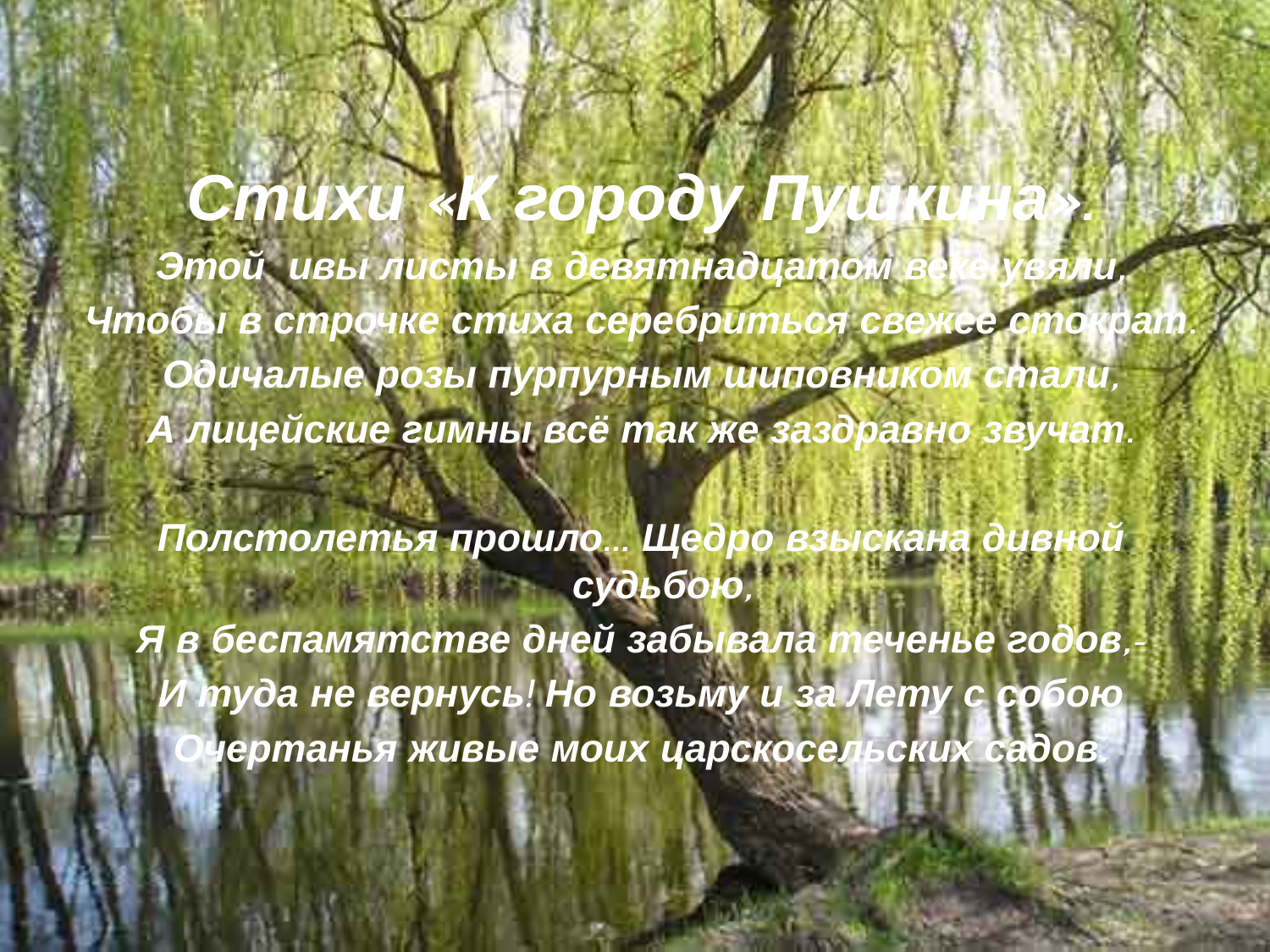

Стихи «К городу Пушкина».
Этой  ивы листы в девятнадцатом веке увяли,
Чтобы в строчке стиха серебриться свежее стократ.
Одичалые розы пурпурным шиповником стали,
А лицейские гимны всё так же заздравно звучат.

Полстолетья прошло… Щедро взыскана дивной судьбою,
Я в беспамятстве дней забывала теченье годов,-
И туда не вернусь! Но возьму и за Лету с собою
Очертанья живые моих царскосельских садов.